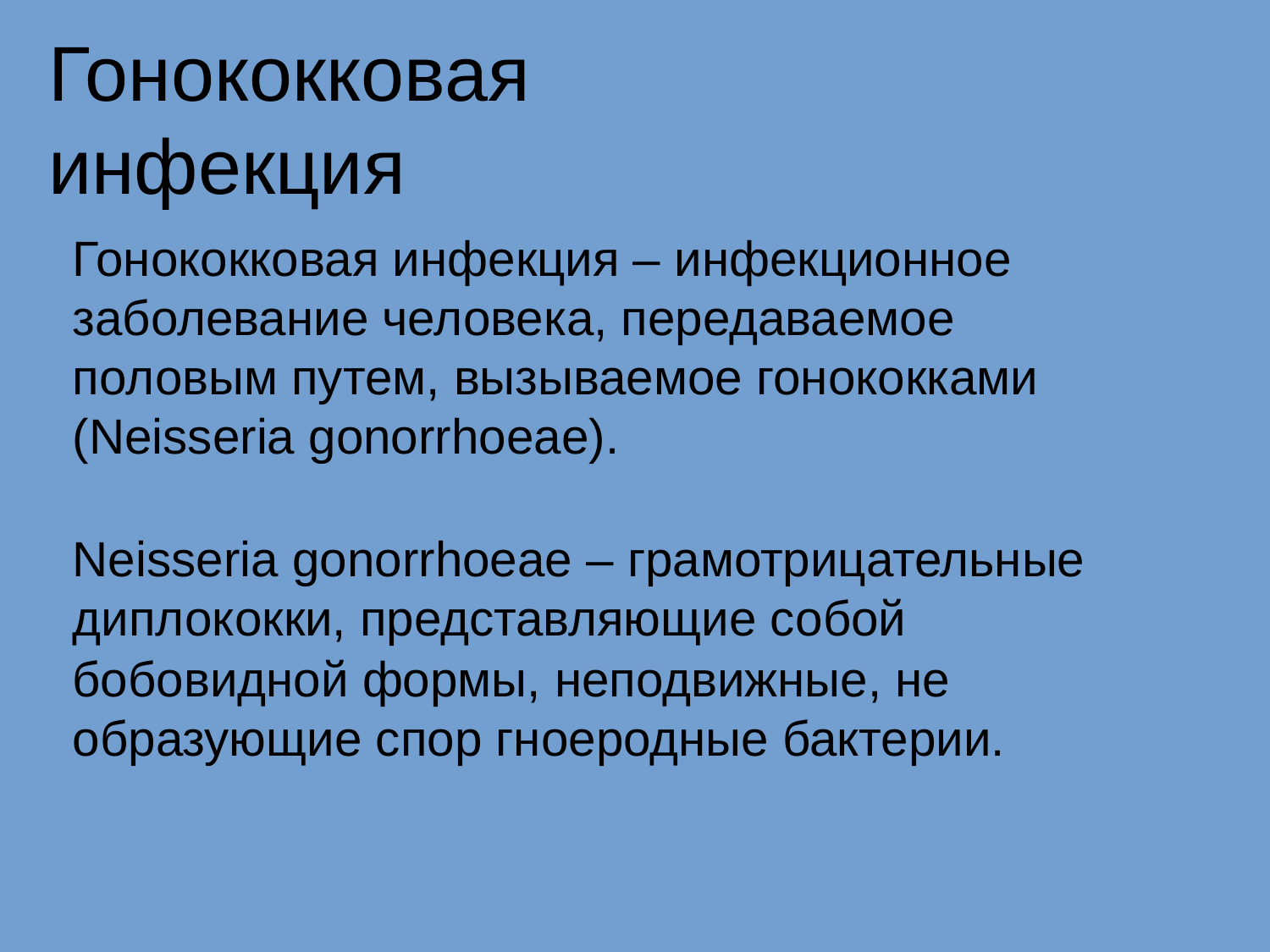

Гонококковая инфекция
Гонококковая инфекция – инфекционное заболевание человека, передаваемое половым путем, вызываемое гонококками (Neisseria gonorrhoeae).

Neisseria gonorrhoeae – грамотрицательные диплококки, представляющие собой
бобовидной формы, неподвижные, не образующие спор гноеродные бактерии.